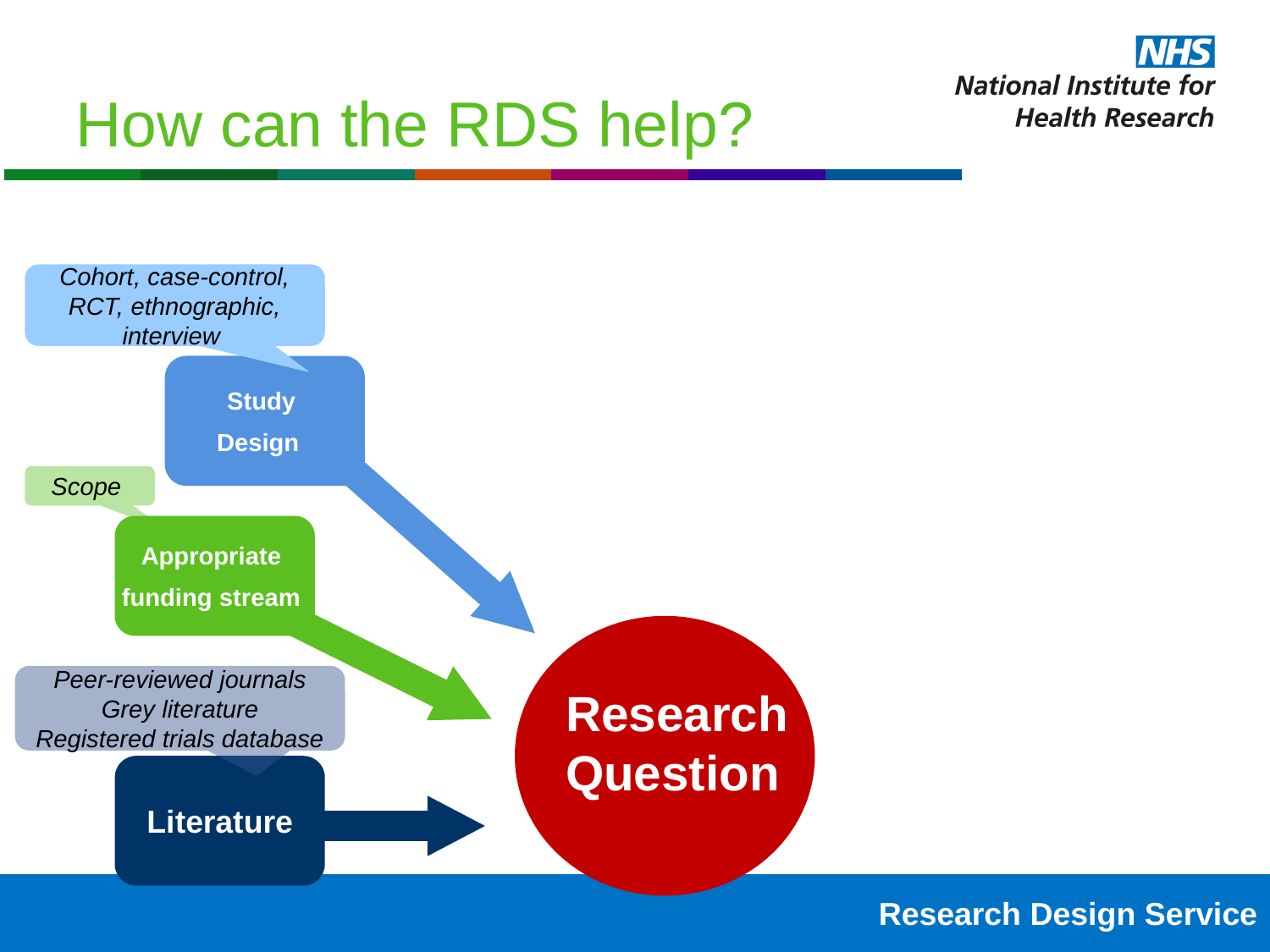

How can the RDS help?
Cohort, case-control, RCT, ethnographic, interview
Study
Design
Scope
Appropriate
funding stream

Research
Question

Peer-reviewed journals
Grey literature
Registered trials database

Literature